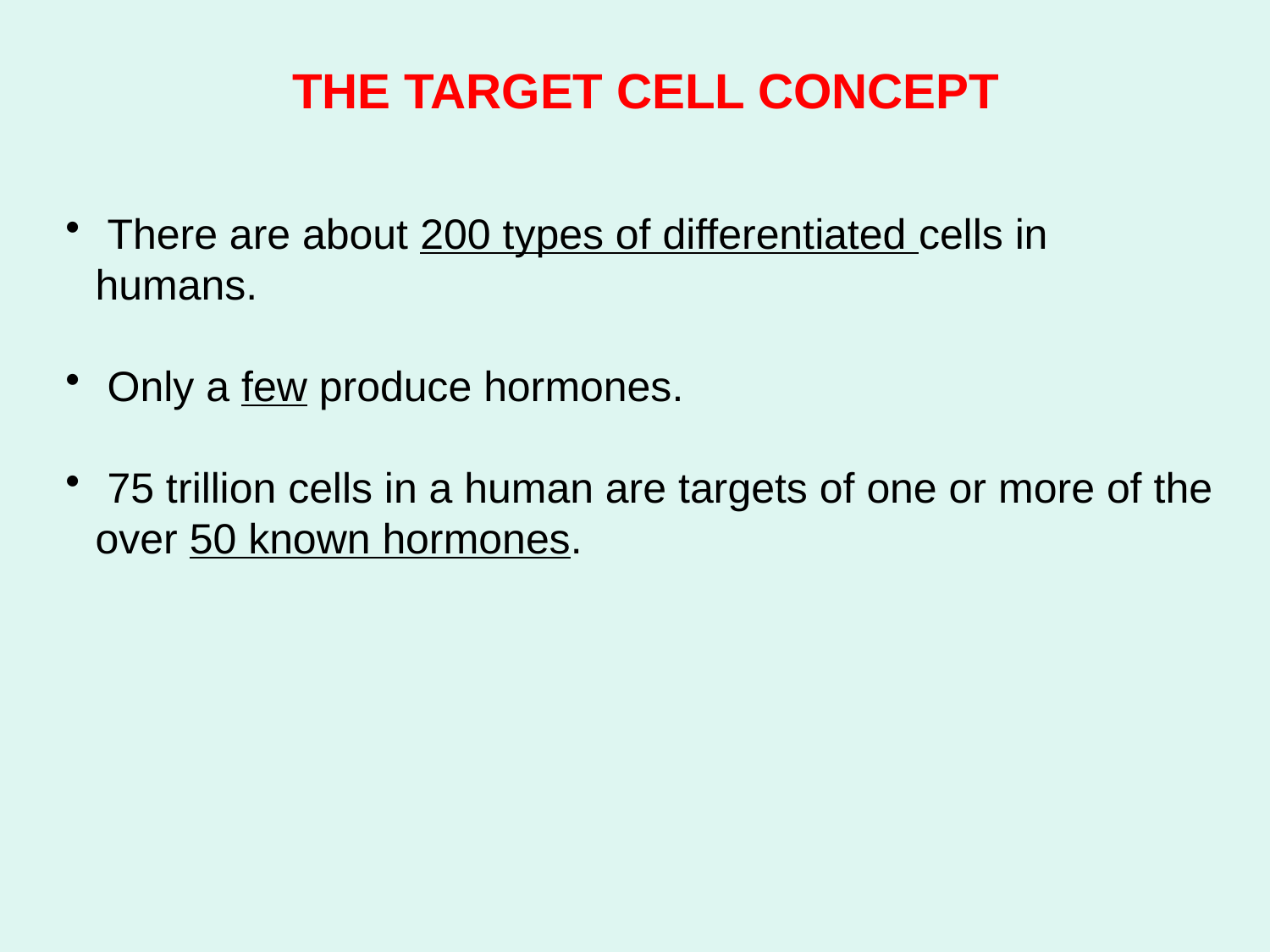

THE TARGET CELL CONCEPT
 There are about 200 types of differentiated cells in humans.

 Only a few produce hormones.

 75 trillion cells in a human are targets of one or more of the over 50 known hormones.